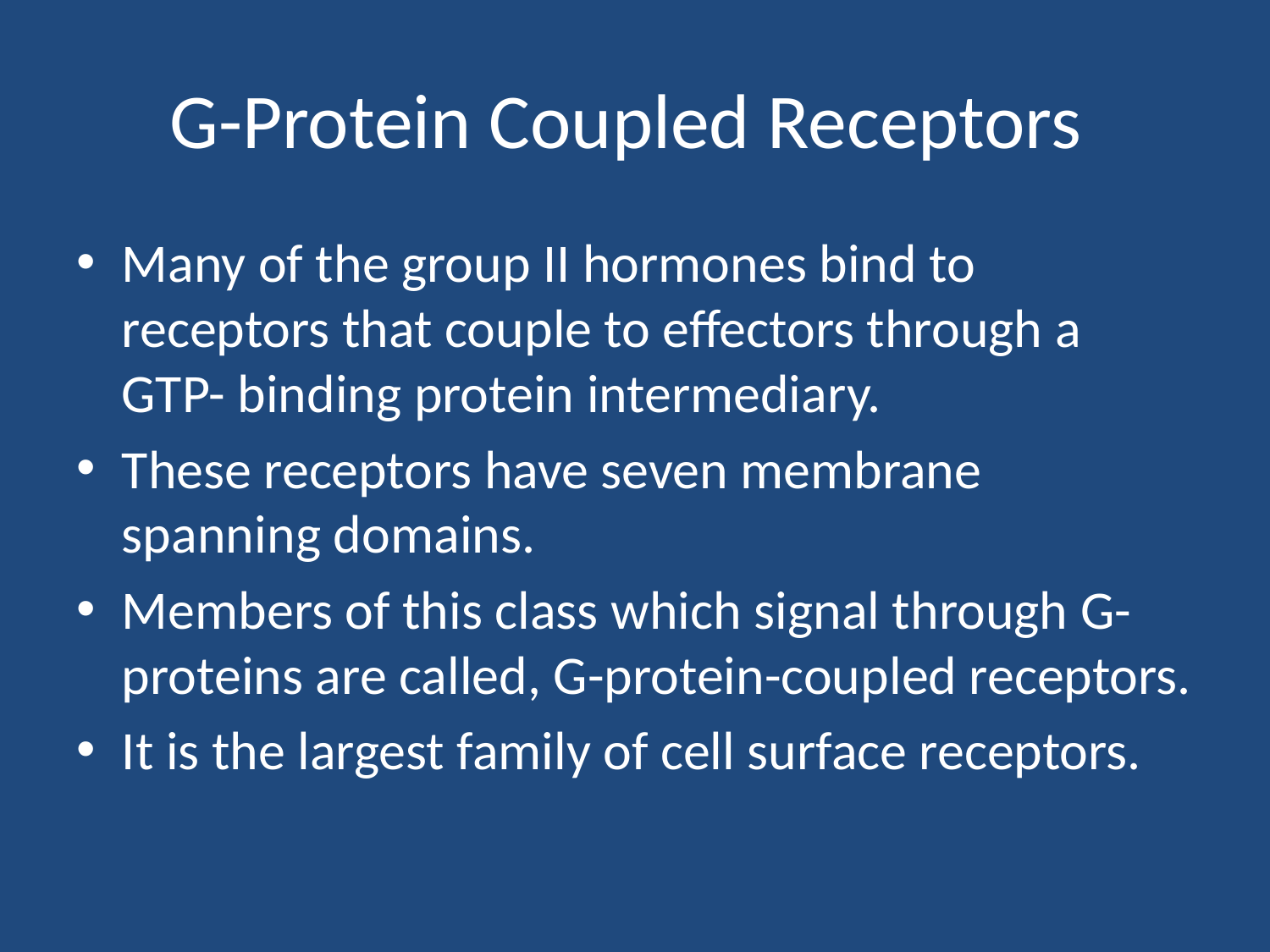

# G-Protein Coupled Receptors
Many of the group II hormones bind to receptors that couple to effectors through a GTP- binding protein intermediary.
These receptors have seven membrane spanning domains.
Members of this class which signal through G- proteins are called, G-protein-coupled receptors.
It is the largest family of cell surface receptors.